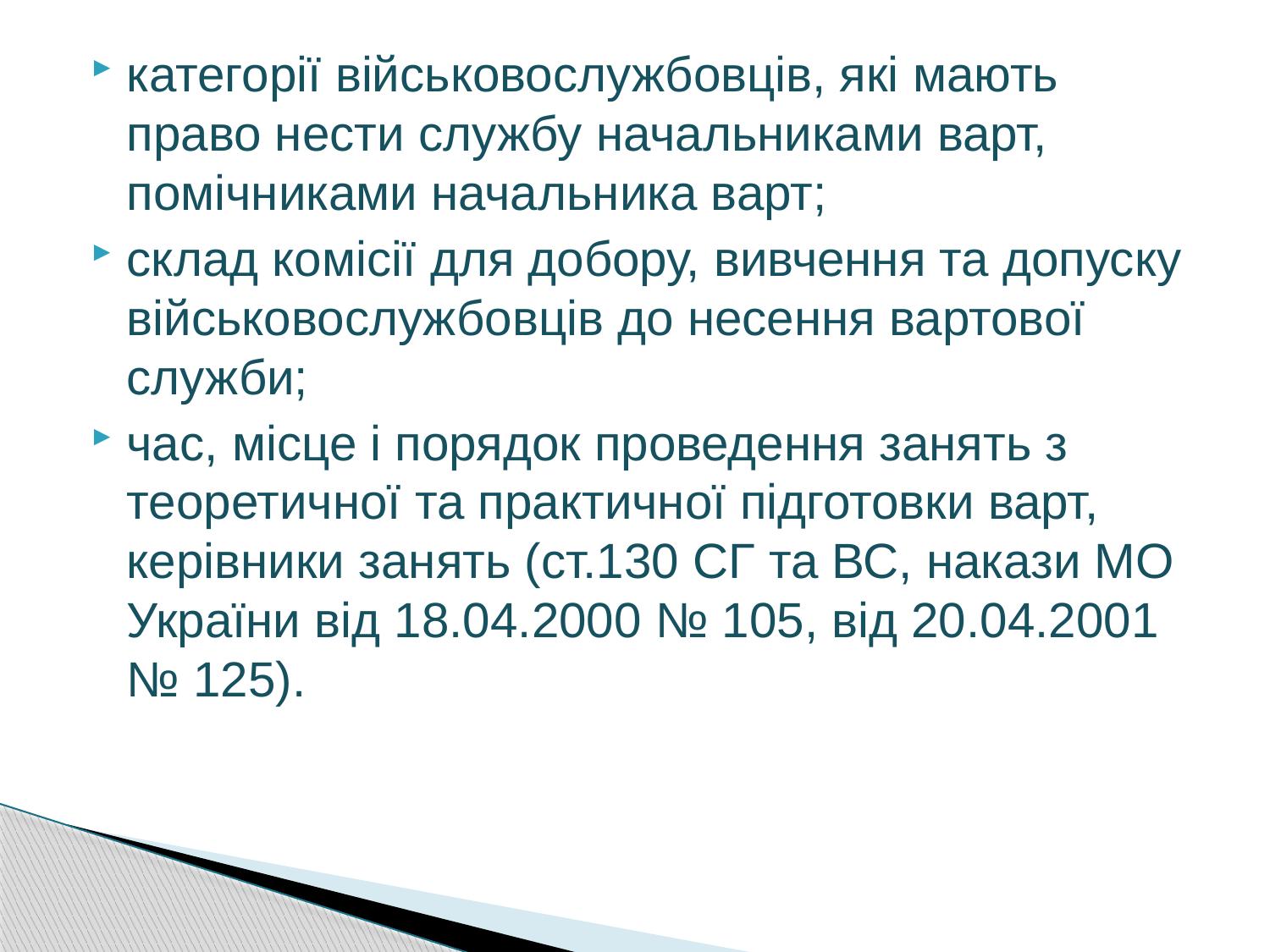

категорії військовослужбовців, які мають право нести службу начальниками варт, помічниками начальника варт;
склад комісії для добору, вивчення та допуску військовослужбовців до несення вартової служби;
час, місце і порядок проведення занять з теоретичної та практичної підготовки варт, керівники занять (ст.130 СГ та ВС, накази МО України від 18.04.2000 № 105, від 20.04.2001 № 125).